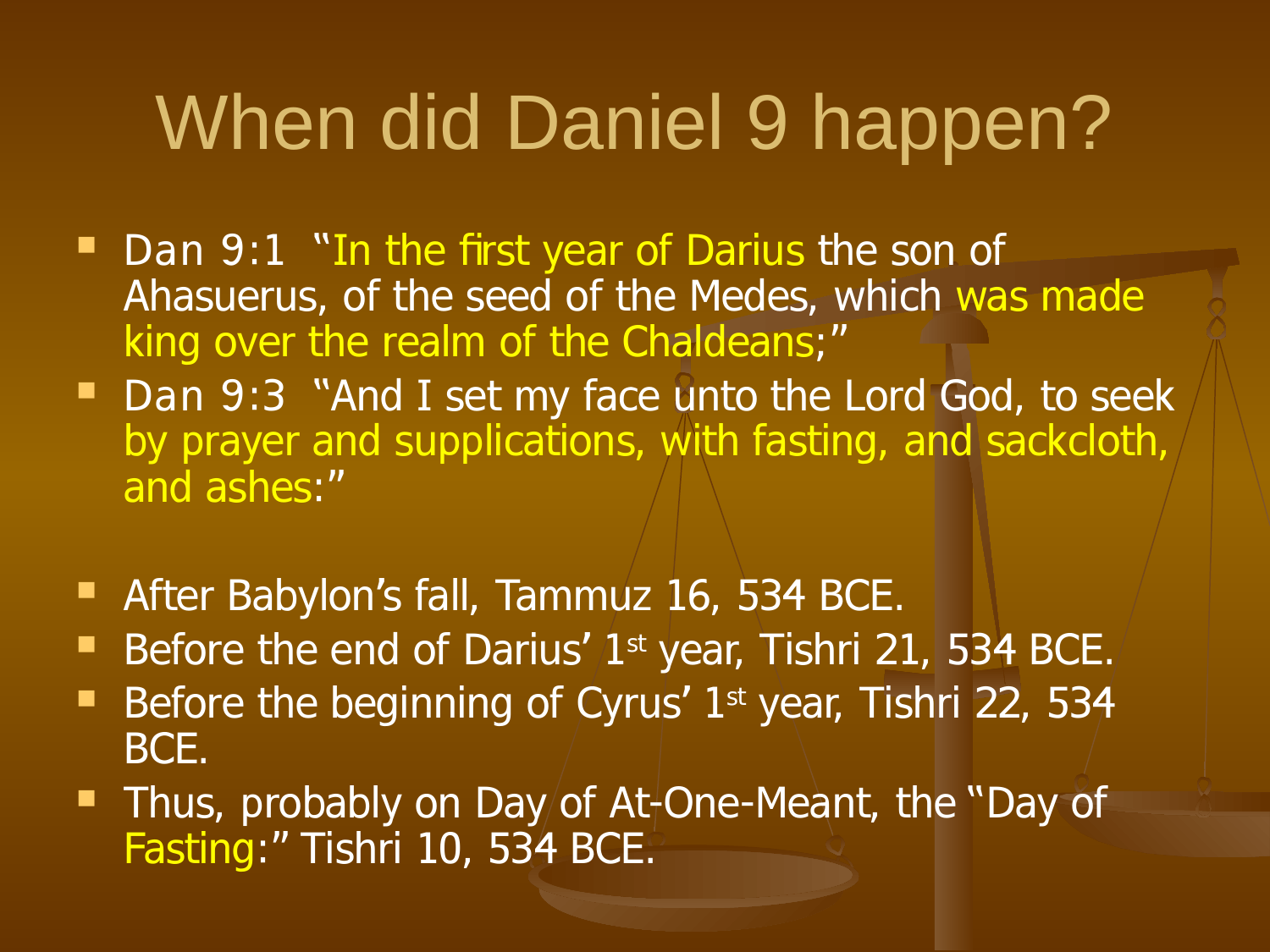

# When did Daniel 9 happen?
Dan 9:1  “In the first year of Darius the son of Ahasuerus, of the seed of the Medes, which was made king over the realm of the Chaldeans;”
Dan 9:3  “And I set my face unto the Lord God, to seek by prayer and supplications, with fasting, and sackcloth, and ashes:”

After Babylon’s fall, Tammuz 16, 534 BCE.
Before the end of Darius’ 1st year, Tishri 21, 534 BCE.
Before the beginning of Cyrus’ 1st year, Tishri 22, 534 BCE.
Thus, probably on Day of At-One-Meant, the “Day of Fasting:” Tishri 10, 534 BCE.